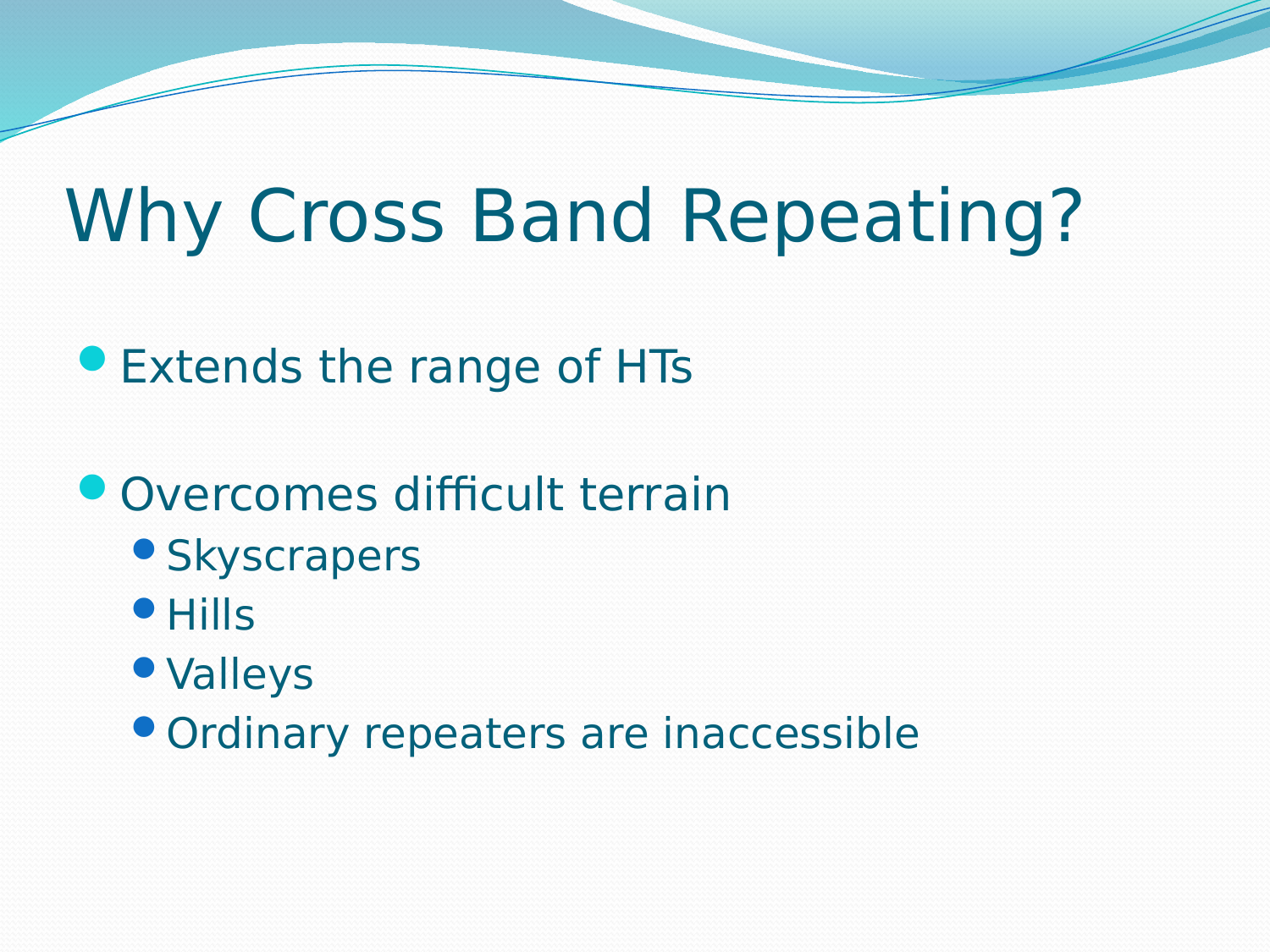

# Why Cross Band Repeating?

Extends the range of HTs

Overcomes difficult terrain
Skyscrapers
Hills
Valleys
Ordinary repeaters are inaccessible